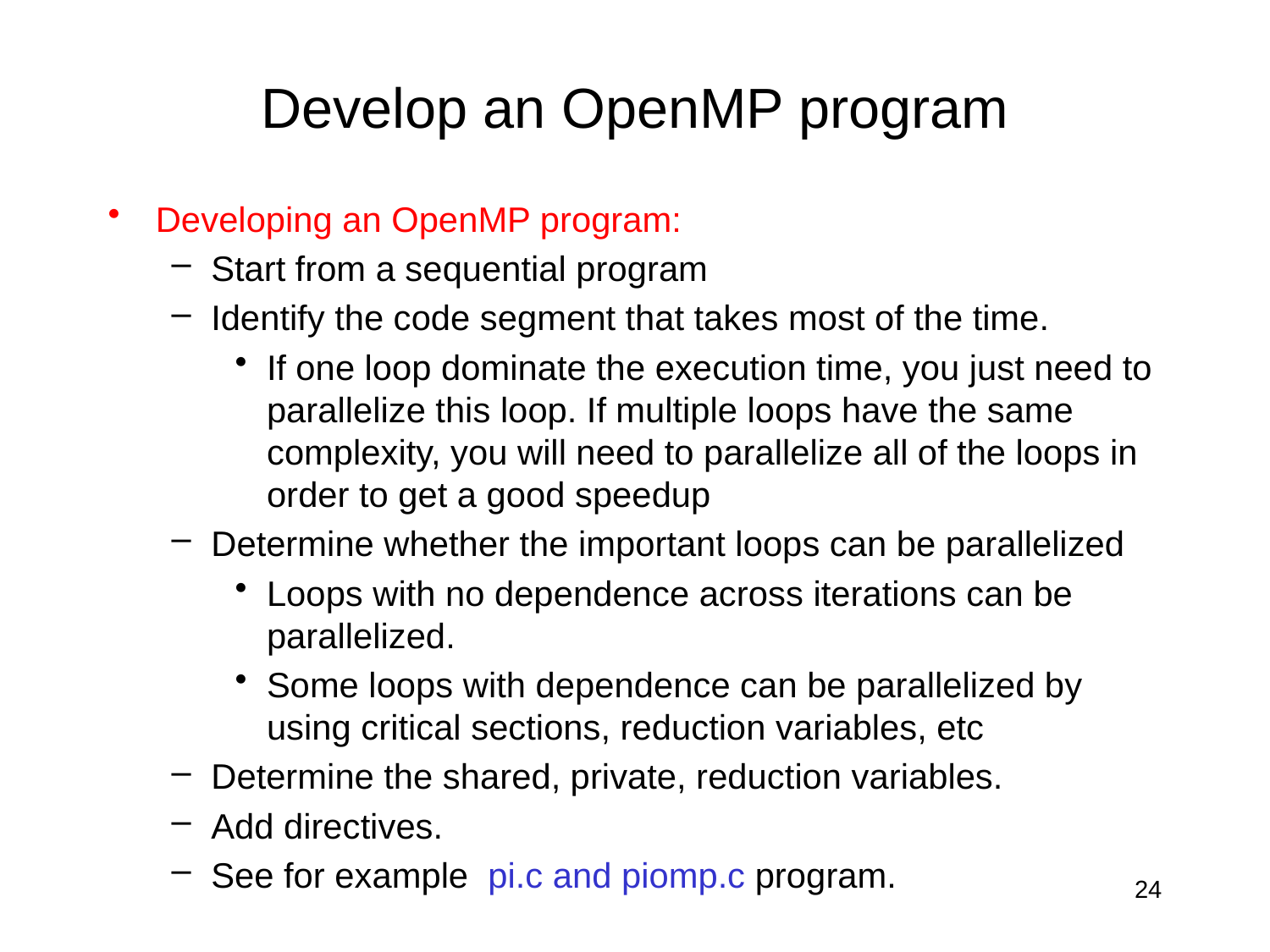

# Develop an OpenMP program
Developing an OpenMP program:
Start from a sequential program
Identify the code segment that takes most of the time.
If one loop dominate the execution time, you just need to parallelize this loop. If multiple loops have the same complexity, you will need to parallelize all of the loops in order to get a good speedup
Determine whether the important loops can be parallelized
Loops with no dependence across iterations can be parallelized.
Some loops with dependence can be parallelized by using critical sections, reduction variables, etc
Determine the shared, private, reduction variables.
Add directives.
See for example  pi.c and piomp.c program.

24